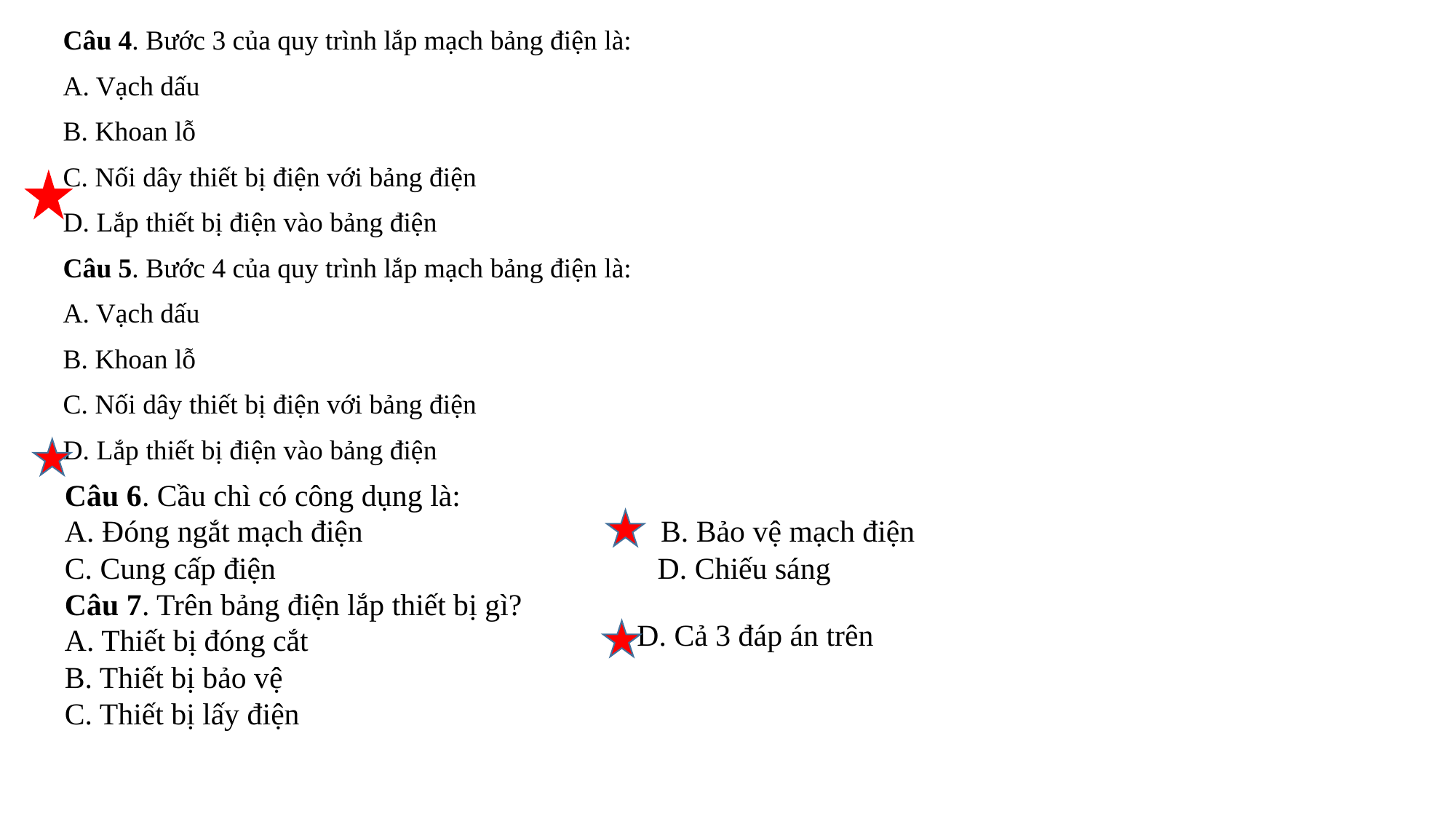

Câu 4. Bước 3 của quy trình lắp mạch bảng điện là:
A. Vạch dấu
B. Khoan lỗ
C. Nối dây thiết bị điện với bảng điện
D. Lắp thiết bị điện vào bảng điện
Câu 5. Bước 4 của quy trình lắp mạch bảng điện là:
A. Vạch dấu
B. Khoan lỗ
C. Nối dây thiết bị điện với bảng điện
D. Lắp thiết bị điện vào bảng điện

Câu 6. Cầu chì có công dụng là:
A. Đóng ngắt mạch điện                                       B. Bảo vệ mạch điện
C. Cung cấp điện                                                  D. Chiếu sáng
Câu 7. Trên bảng điện lắp thiết bị gì?
A. Thiết bị đóng cắt
B. Thiết bị bảo vệ
C. Thiết bị lấy điện

D. Cả 3 đáp án trên